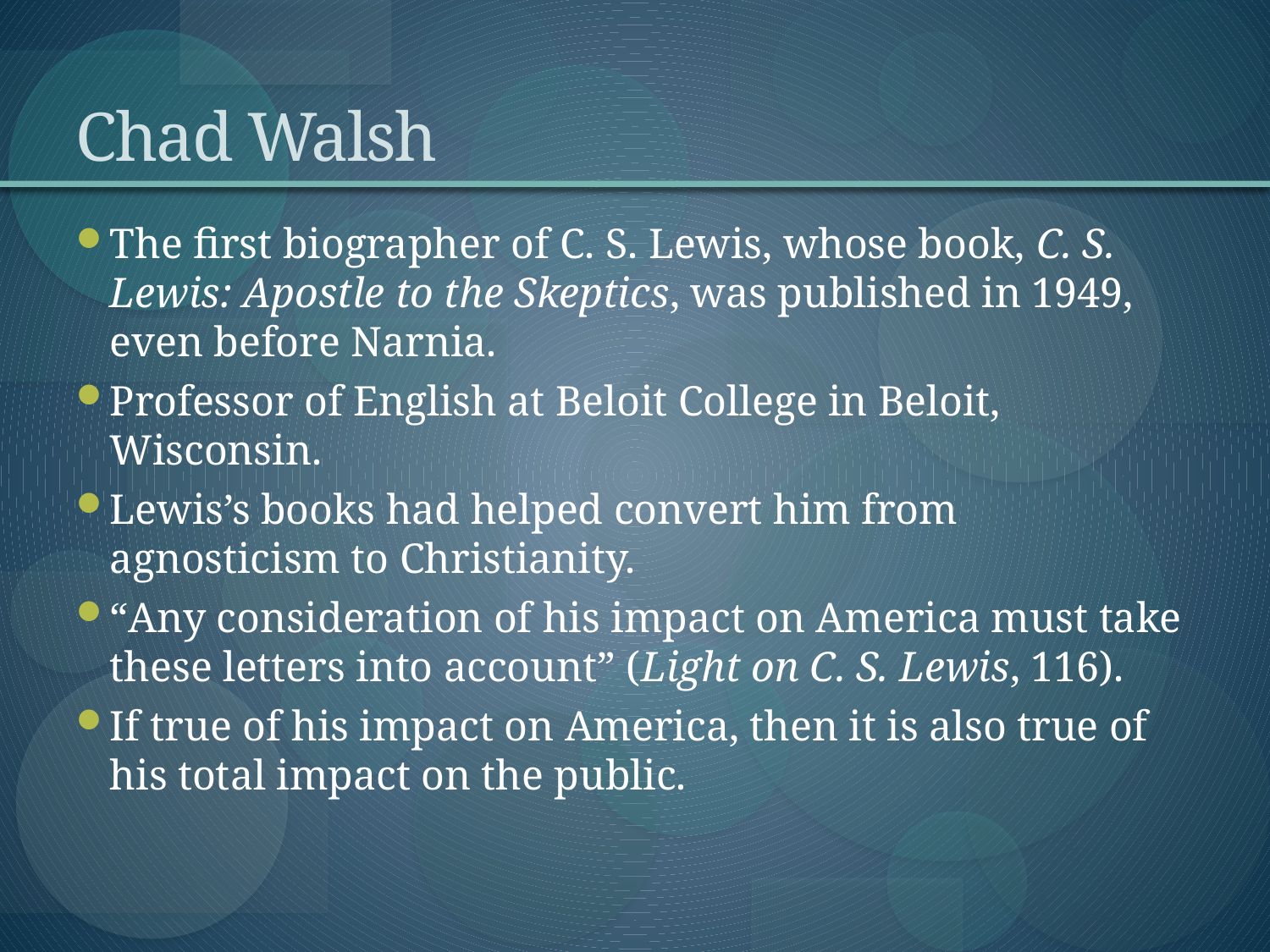

# Chad Walsh
The first biographer of C. S. Lewis, whose book, C. S. Lewis: Apostle to the Skeptics, was published in 1949, even before Narnia.
Professor of English at Beloit College in Beloit, Wisconsin.
Lewis’s books had helped convert him from agnosticism to Christianity.
“Any consideration of his impact on America must take these letters into account” (Light on C. S. Lewis, 116).
If true of his impact on America, then it is also true of his total impact on the public.